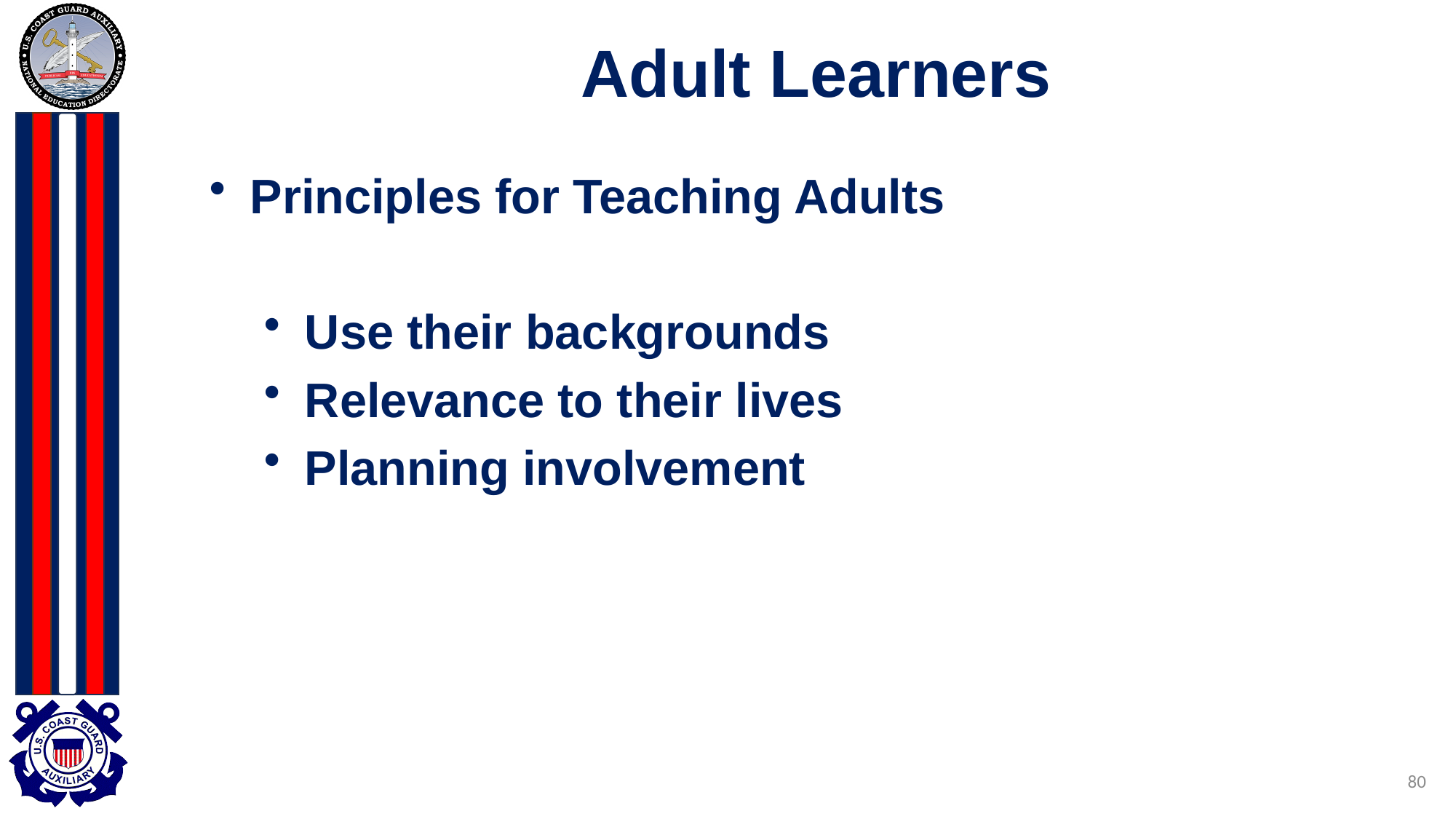

# Adult Learners
Principles for Teaching Adults

Use their backgrounds
Relevance to their lives
Planning involvement

80